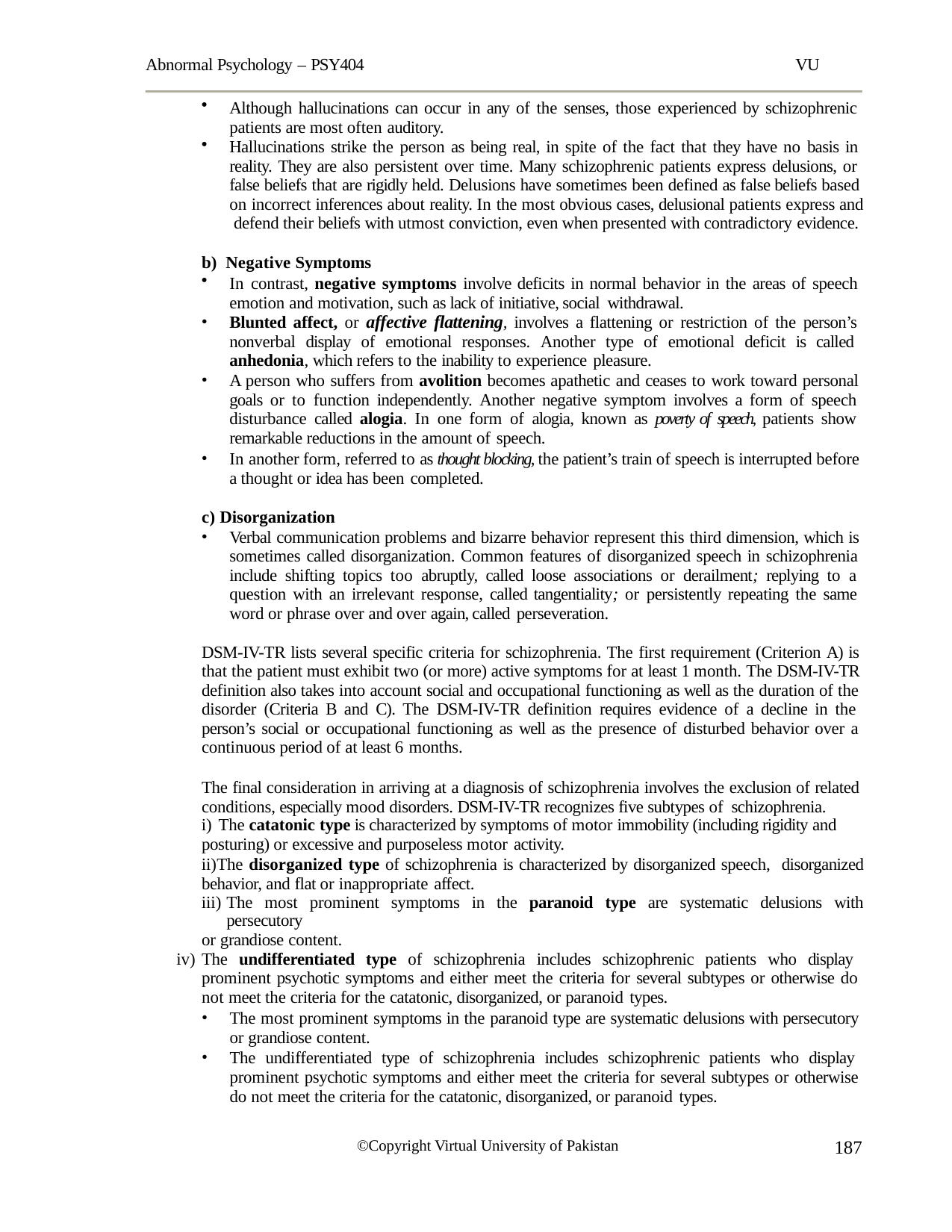

Abnormal Psychology – PSY404	VU

Although hallucinations can occur in any of the senses, those experienced by schizophrenic  patients are most often auditory.
Hallucinations strike the person as being real, in spite of the fact that they have no basis in  reality. They are also persistent over time. Many schizophrenic patients express delusions, or  false beliefs that are rigidly held. Delusions have sometimes been defined as false beliefs based  on incorrect inferences about reality. In the most obvious cases, delusional patients express and  defend their beliefs with utmost conviction, even when presented with contradictory evidence.

b) Negative Symptoms
In contrast, negative symptoms involve deficits in normal behavior in the areas of speech  emotion and motivation, such as lack of initiative, social withdrawal.
Blunted affect, or affective flattening, involves a flattening or restriction of the person’s  nonverbal display of emotional responses. Another type of emotional deficit is called  anhedonia, which refers to the inability to experience pleasure.
A person who suffers from avolition becomes apathetic and ceases to work toward personal  goals or to function independently. Another negative symptom involves a form of speech  disturbance called alogia. In one form of alogia, known as poverty of speech, patients show  remarkable reductions in the amount of speech.
In another form, referred to as thought blocking, the patient’s train of speech is interrupted before  a thought or idea has been completed.

c) Disorganization
Verbal communication problems and bizarre behavior represent this third dimension, which is  sometimes called disorganization. Common features of disorganized speech in schizophrenia  include shifting topics too abruptly, called loose associations or derailment; replying to a  question with an irrelevant response, called tangentiality; or persistently repeating the same  word or phrase over and over again, called perseveration.

DSM-IV-TR lists several specific criteria for schizophrenia. The first requirement (Criterion A) is  that the patient must exhibit two (or more) active symptoms for at least 1 month. The DSM-IV-TR  definition also takes into account social and occupational functioning as well as the duration of the  disorder (Criteria B and C). The DSM-IV-TR definition requires evidence of a decline in the  person’s social or occupational functioning as well as the presence of disturbed behavior over a  continuous period of at least 6 months.

The final consideration in arriving at a diagnosis of schizophrenia involves the exclusion of related  conditions, especially mood disorders. DSM-IV-TR recognizes five subtypes of schizophrenia.
The catatonic type is characterized by symptoms of motor immobility (including rigidity and
posturing) or excessive and purposeless motor activity.
The disorganized type of schizophrenia is characterized by disorganized speech,  disorganized behavior, and flat or inappropriate affect.
The most prominent symptoms in the paranoid type are systematic delusions with persecutory
or grandiose content.
The undifferentiated type of schizophrenia includes schizophrenic patients who display  prominent psychotic symptoms and either meet the criteria for several subtypes or otherwise do  not meet the criteria for the catatonic, disorganized, or paranoid types.
The most prominent symptoms in the paranoid type are systematic delusions with persecutory  or grandiose content.
The undifferentiated type of schizophrenia includes schizophrenic patients who display  prominent psychotic symptoms and either meet the criteria for several subtypes or otherwise  do not meet the criteria for the catatonic, disorganized, or paranoid types.

187
©Copyright Virtual University of Pakistan